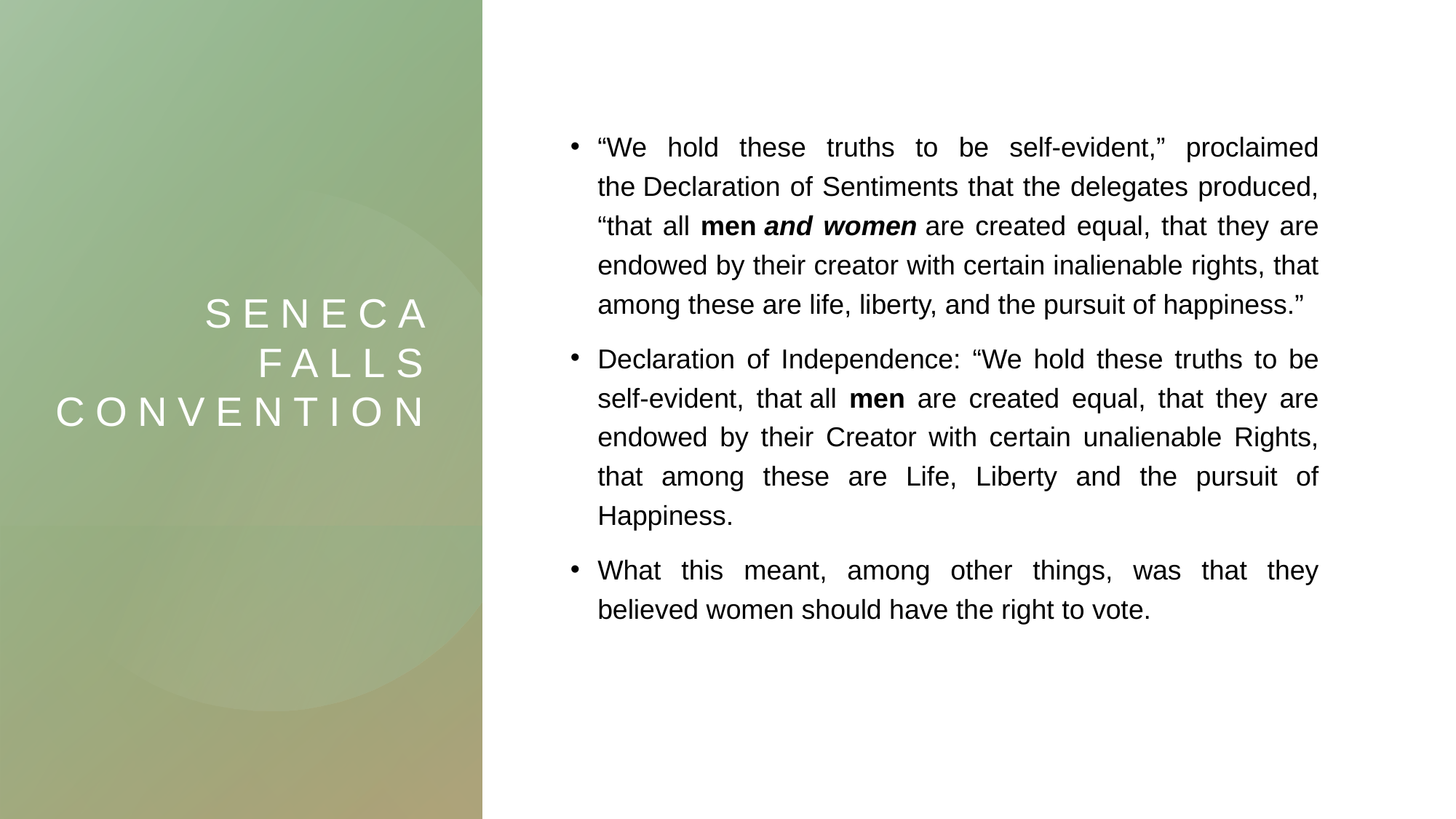

# Seneca Falls Convention
“We hold these truths to be self-evident,” proclaimed the Declaration of Sentiments that the delegates produced, “that all men and women are created equal, that they are endowed by their creator with certain inalienable rights, that among these are life, liberty, and the pursuit of happiness.”
Declaration of Independence: “We hold these truths to be self-evident, that all men are created equal, that they are endowed by their Creator with certain unalienable Rights, that among these are Life, Liberty and the pursuit of Happiness.
What this meant, among other things, was that they believed women should have the right to vote.